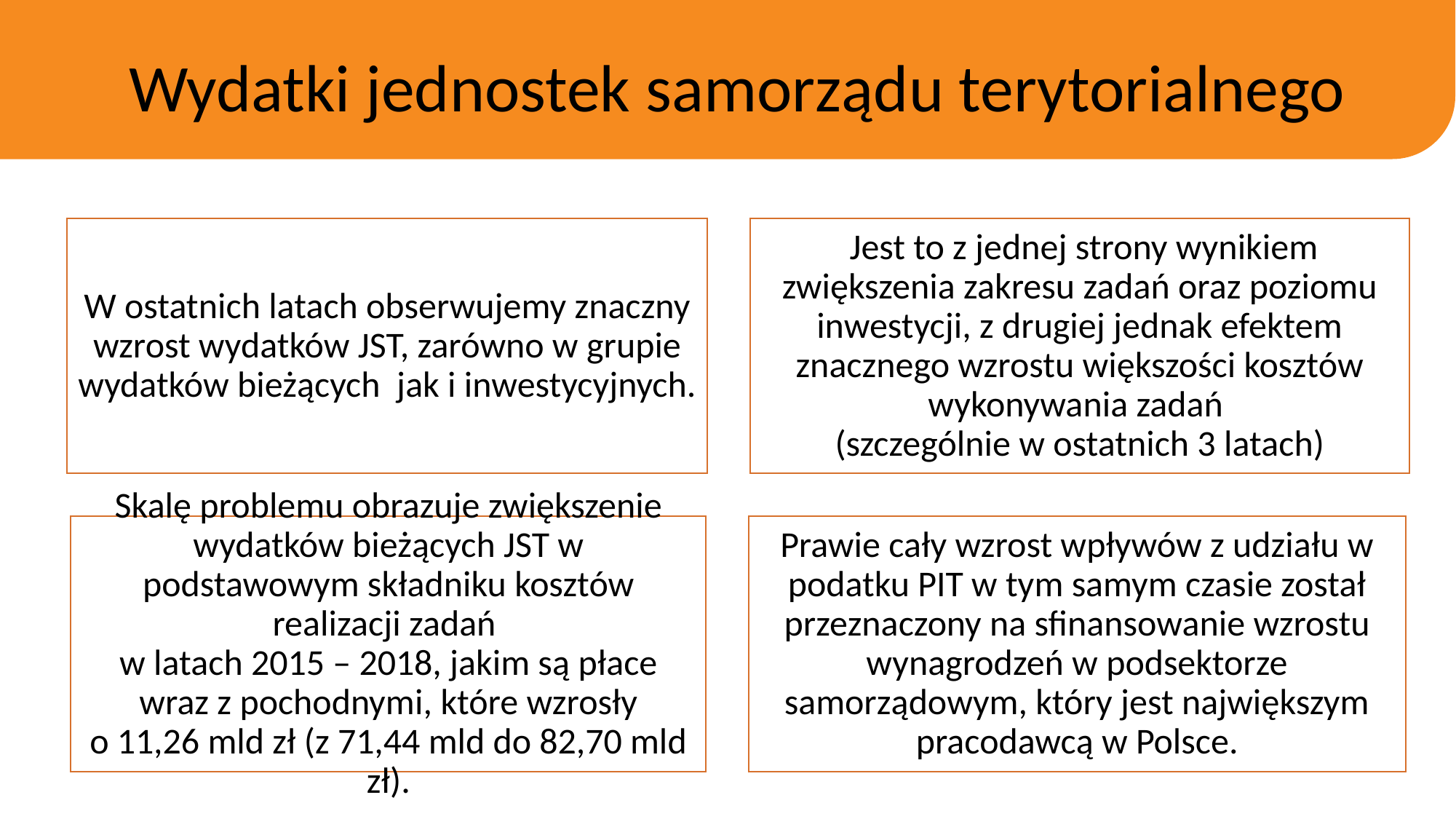

Wydatki jednostek samorządu terytorialnego
W ostatnich latach obserwujemy znaczny wzrost wydatków JST, zarówno w grupie wydatków bieżą­cych  jak i inwestycyjnych.
 Jest to z jednej strony wynikiem zwiększenia zakresu zadań oraz poziomu inwestycji, z drugiej jednak efektem znacznego wzrostu większości kosztów wykonywania zadań
(szczególnie w ostatnich 3 latach)
Skalę problemu obrazuje zwiększenie wydatków bieżących JST w podstawowym składniku kosztów realizacji zadań
w latach 2015 – 2018, jakim są płace wraz z pochodnymi, które wzrosły o 11,26 mld zł (z 71,44 mld do 82,70 mld zł).
Prawie cały wzrost wpływów z udziału w po­datku PIT w tym samym czasie został przeznaczony na sfinansowanie wzrostu wynagrodzeń w podsektorze samorządowym, który jest największym pracodawcą w Polsce.